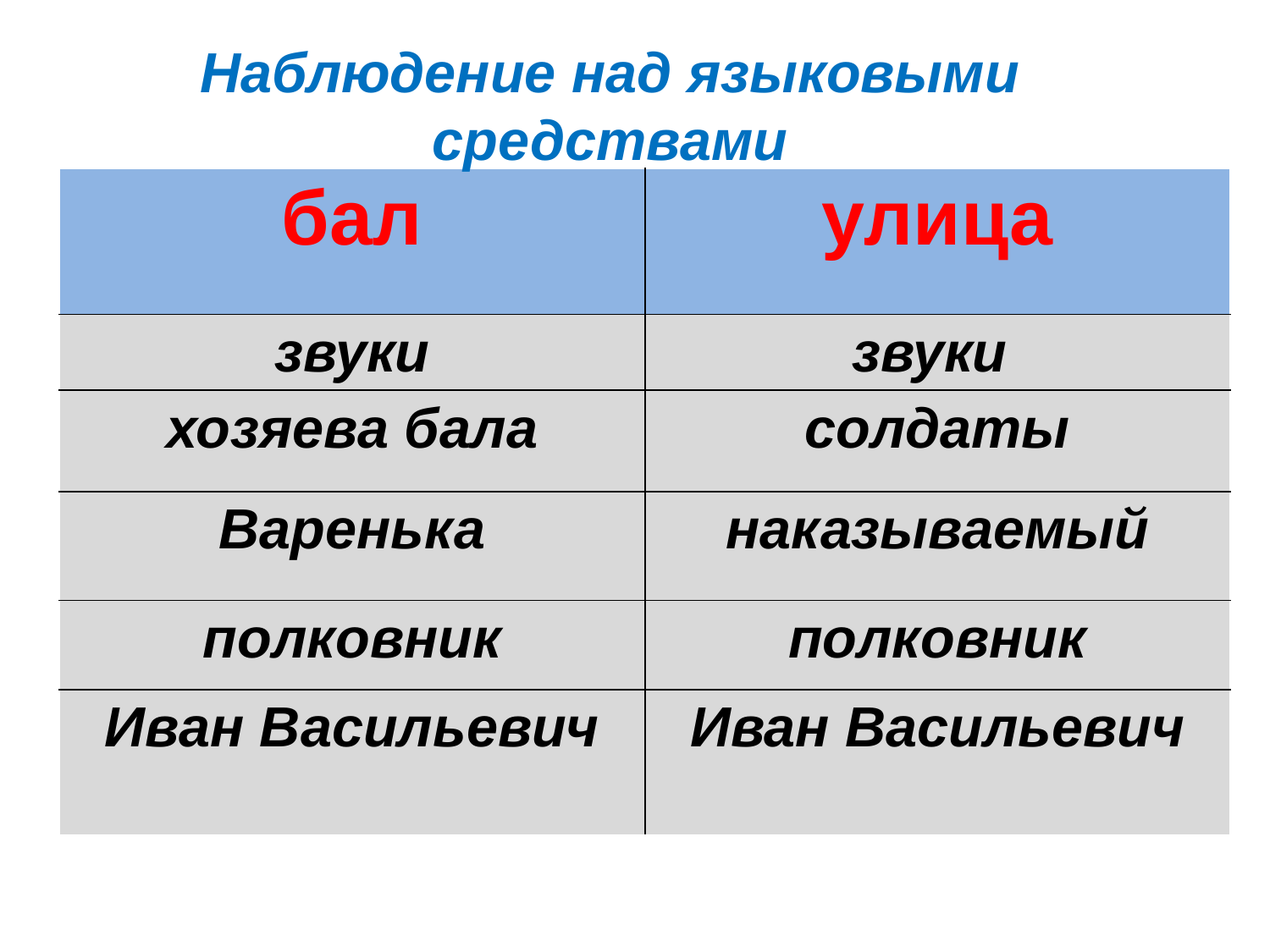

Наблюдение над языковыми средствами
| бал | улица |
| --- | --- |
| звуки | звуки |
| хозяева бала | солдаты |
| Варенька | наказываемый |
| полковник | полковник |
| Иван Васильевич | Иван Васильевич |